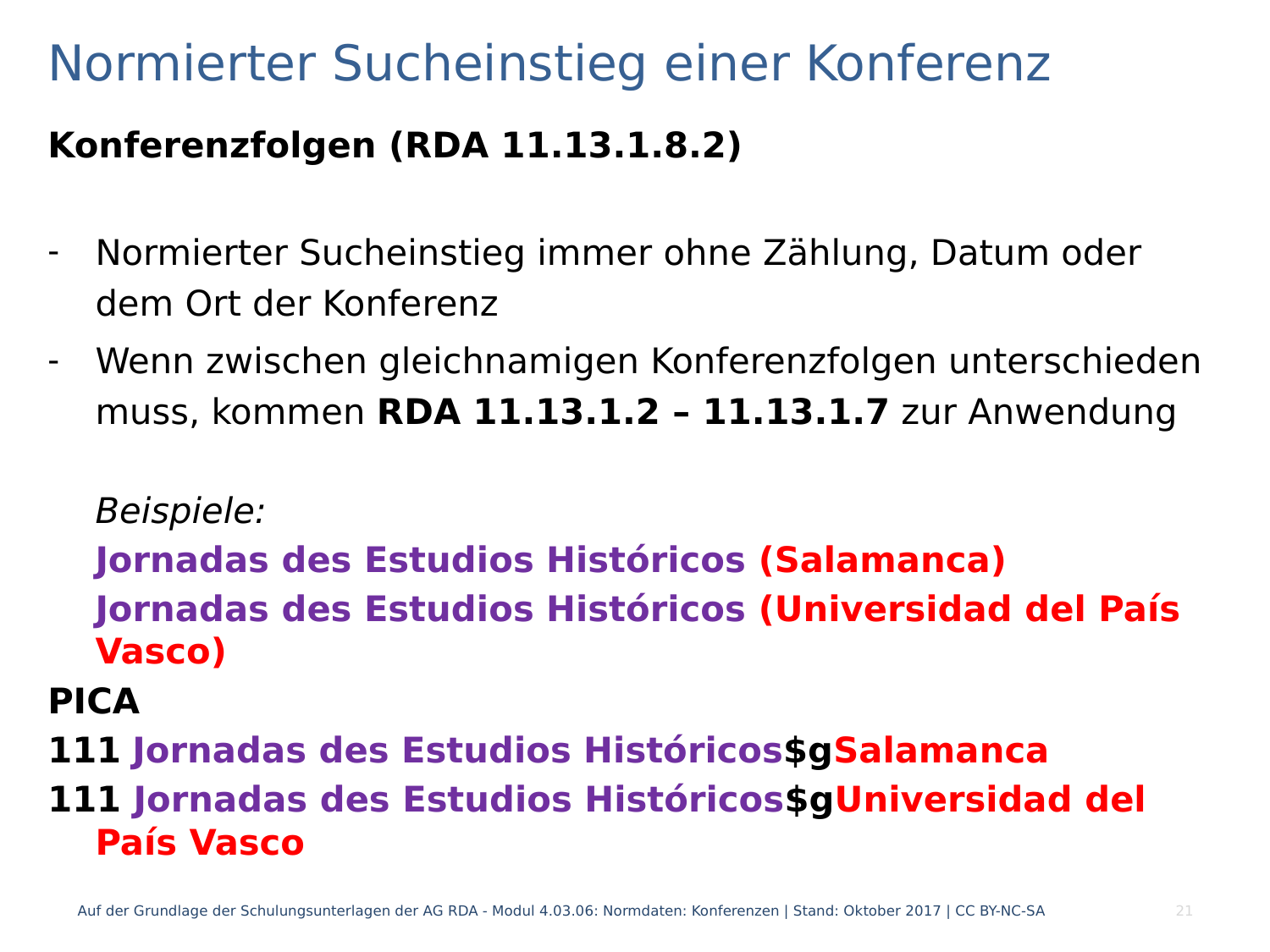

# Normierter Sucheinstieg einer Konferenz
Konferenzfolgen (RDA 11.13.1.8.2)

Normierter Sucheinstieg immer ohne Zählung, Datum oder dem Ort der Konferenz
Wenn zwischen gleichnamigen Konferenzfolgen unterschieden muss, kommen RDA 11.13.1.2 – 11.13.1.7 zur Anwendung

	Beispiele:
   	Jornadas des Estudios Históricos (Salamanca)
   	Jornadas des Estudios Históricos (Universidad del País Vasco)
PICA
111 Jornadas des Estudios Históricos$gSalamanca
111 Jornadas des Estudios Históricos$gUniversidad del País Vasco

Auf der Grundlage der Schulungsunterlagen der AG RDA - Modul 4.03.06: Normdaten: Konferenzen | Stand: Oktober 2017 | CC BY-NC-SA
21